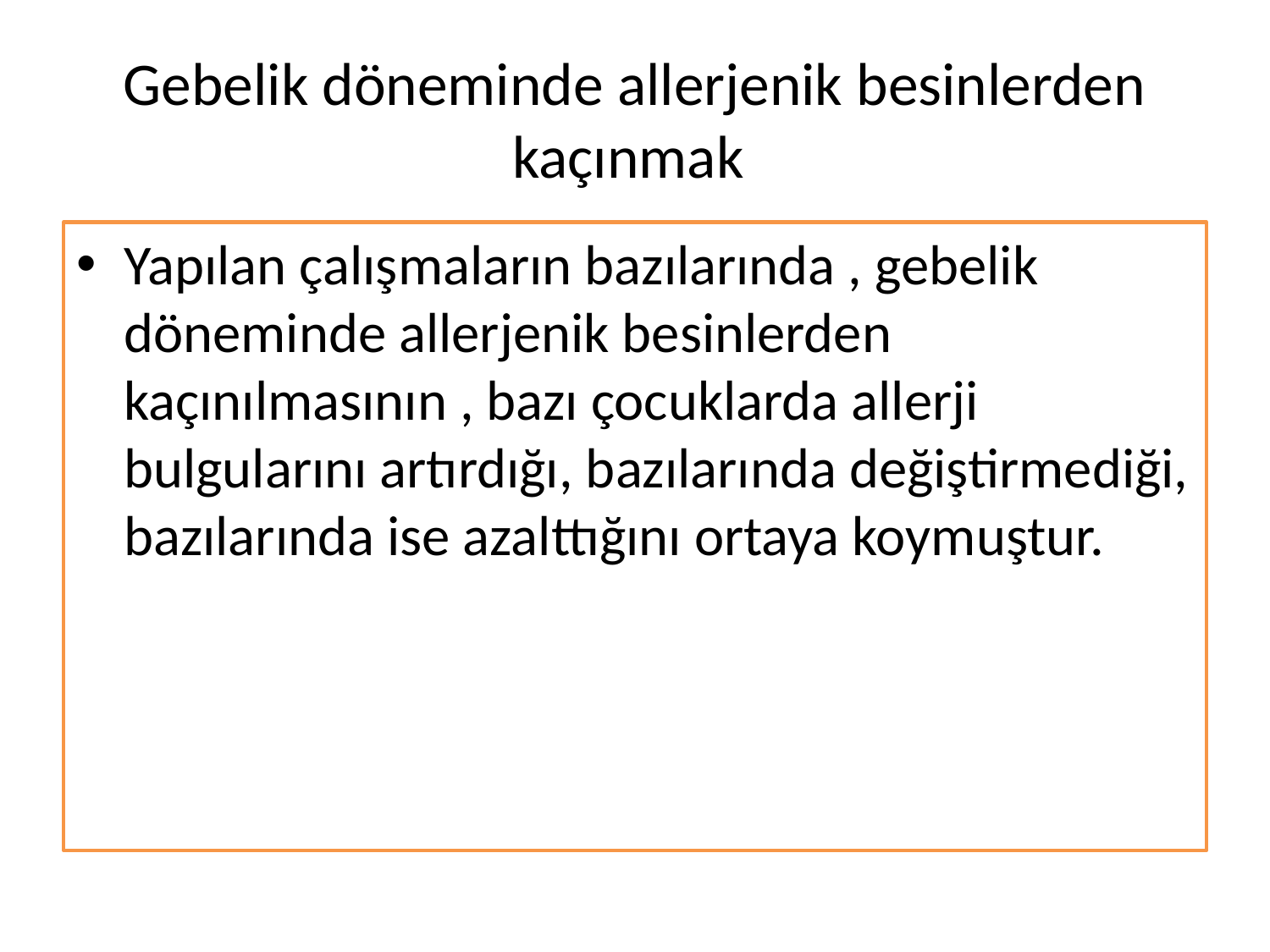

# Gebelik döneminde allerjenik besinlerden kaçınmak
Yapılan çalışmaların bazılarında , gebelik döneminde allerjenik besinlerden kaçınılmasının , bazı çocuklarda allerji bulgularını artırdığı, bazılarında değiştirmediği, bazılarında ise azalttığını ortaya koymuştur.